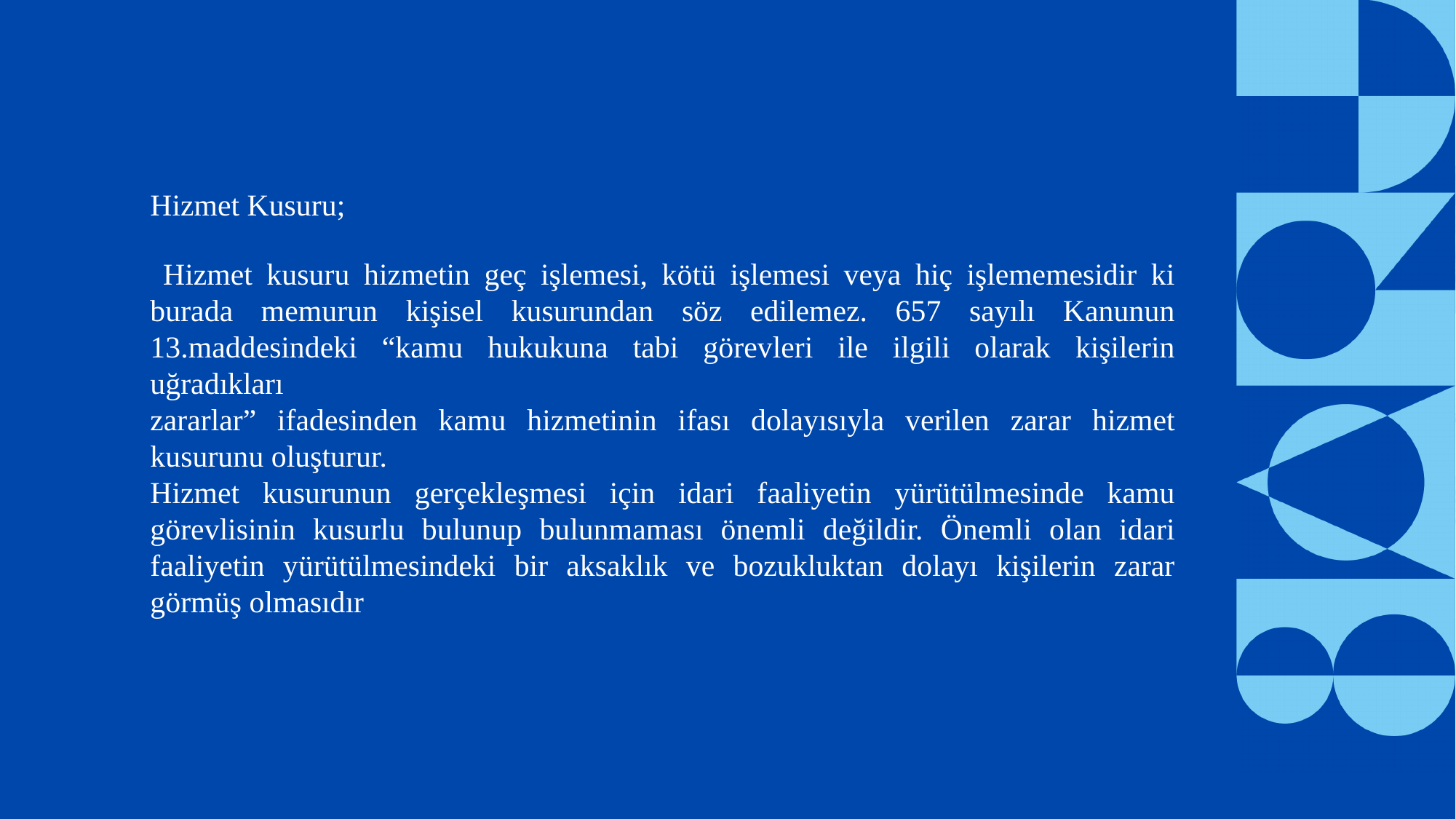

Hizmet Kusuru;

 Hizmet kusuru hizmetin geç işlemesi, kötü işlemesi veya hiç işlememesidir ki burada memurun kişisel kusurundan söz edilemez. 657 sayılı Kanunun 13.maddesindeki “kamu hukukuna tabi görevleri ile ilgili olarak kişilerin uğradıkları
zararlar” ifadesinden kamu hizmetinin ifası dolayısıyla verilen zarar hizmet kusurunu oluşturur.
Hizmet kusurunun gerçekleşmesi için idari faaliyetin yürütülmesinde kamu görevlisinin kusurlu bulunup bulunmaması önemli değildir. Önemli olan idari faaliyetin yürütülmesindeki bir aksaklık ve bozukluktan dolayı kişilerin zarar görmüş olmasıdır